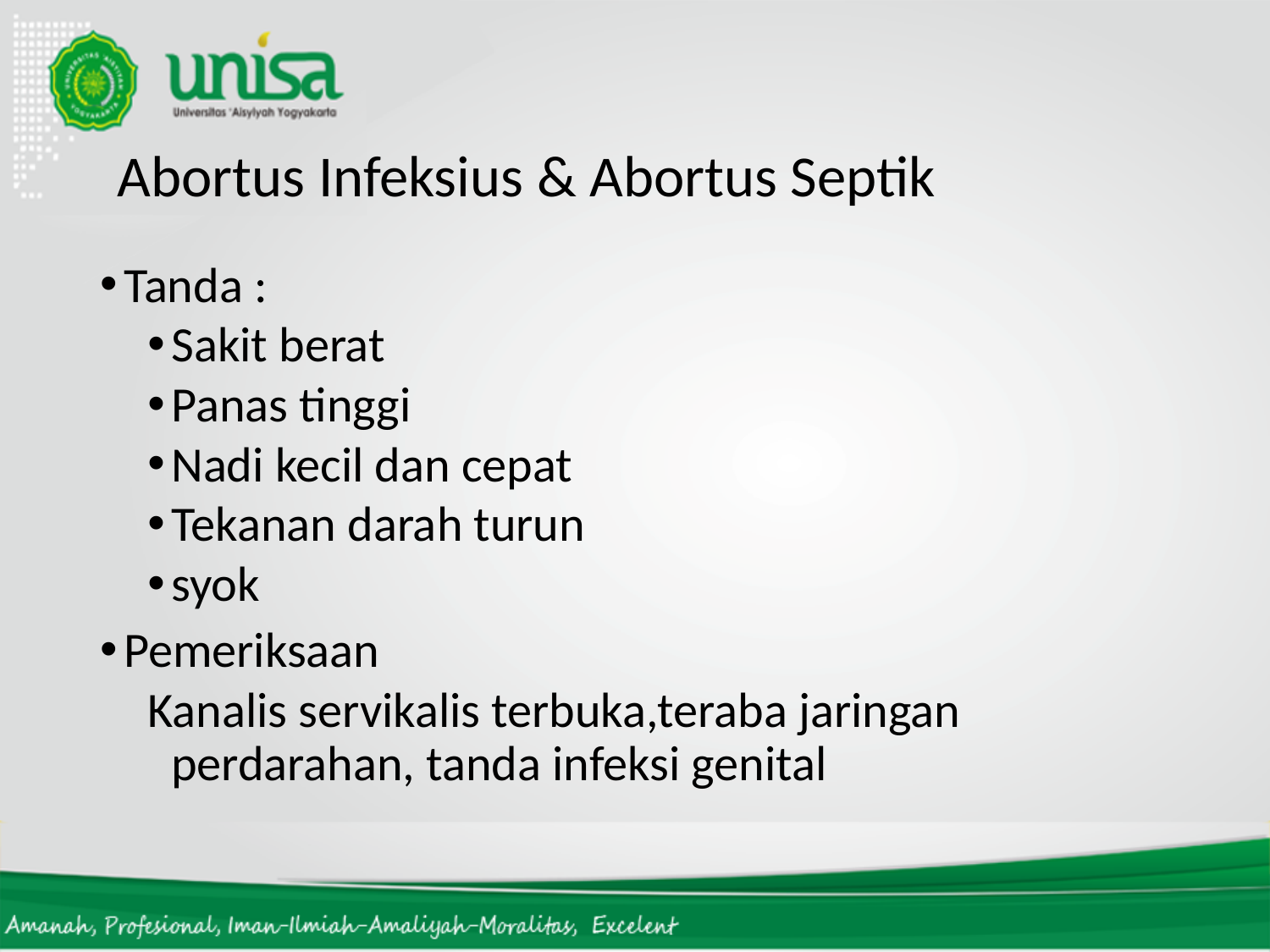

# Abortus Infeksius & Abortus Septik
Tanda :
Sakit berat
Panas tinggi
Nadi kecil dan cepat
Tekanan darah turun
syok
Pemeriksaan
Kanalis servikalis terbuka,teraba jaringan perdarahan, tanda infeksi genital